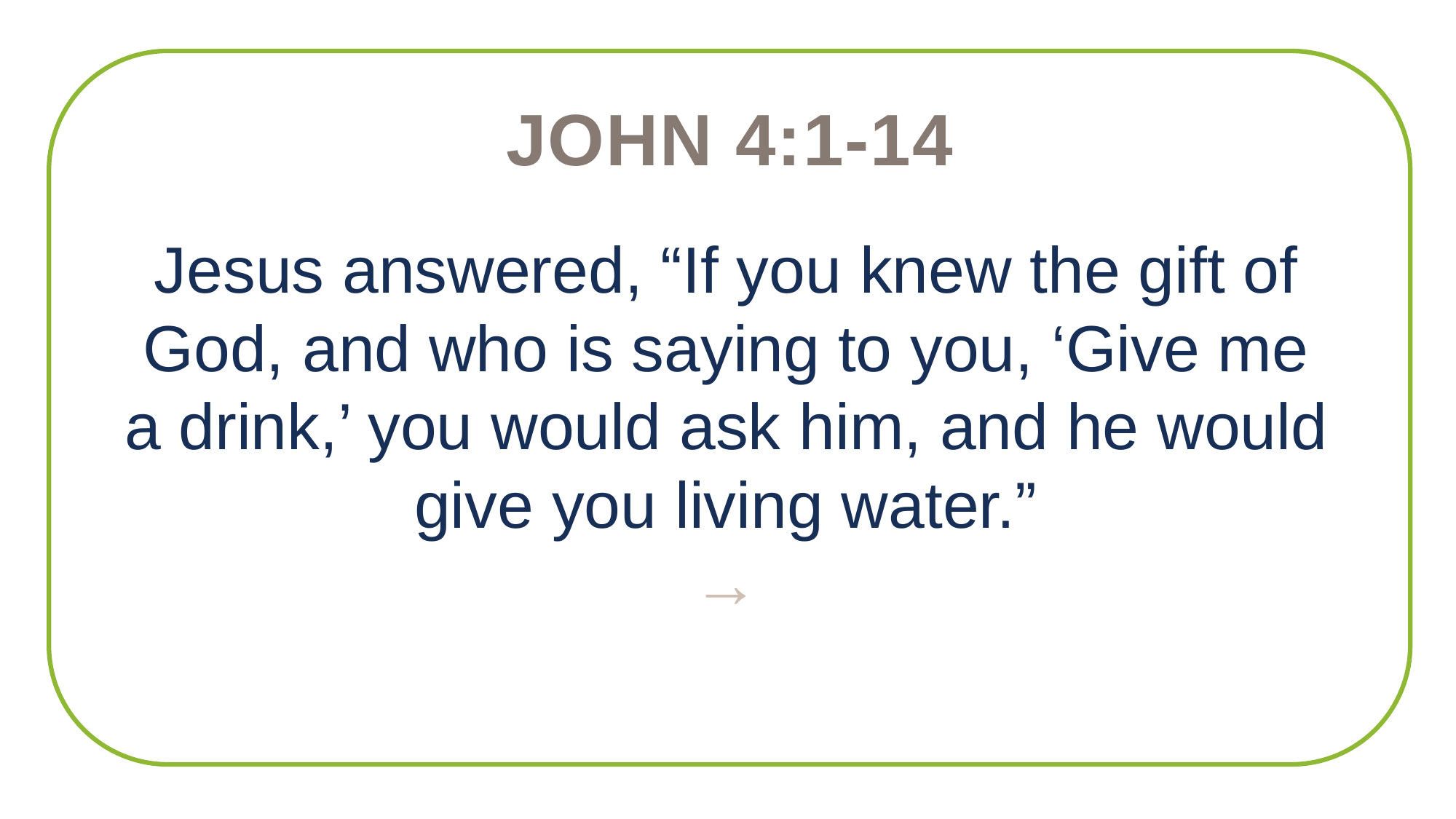

John 4:1-14
Jesus answered, “If you knew the gift of God, and who is saying to you, ‘Give me a drink,’ you would ask him, and he would give you living water.”
→